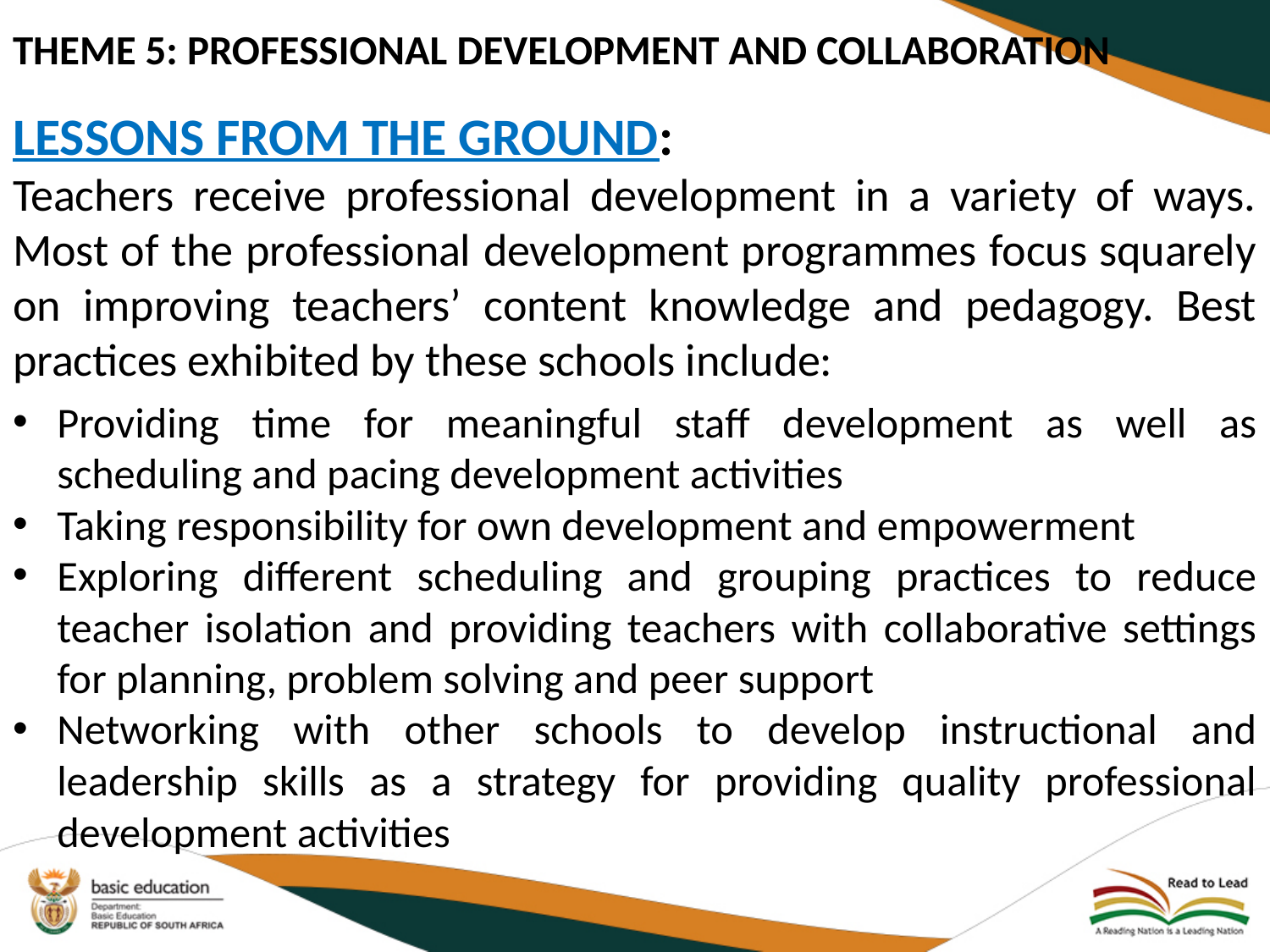

# THEME 5: Professional development and collaboration
Lessons from the ground:
Teachers receive professional development in a variety of ways. Most of the professional development programmes focus squarely on improving teachers’ content knowledge and pedagogy. Best practices exhibited by these schools include:
Providing time for meaningful staff development as well as scheduling and pacing development activities
Taking responsibility for own development and empowerment
Exploring different scheduling and grouping practices to reduce teacher isolation and providing teachers with collaborative settings for planning, problem solving and peer support
Networking with other schools to develop instructional and leadership skills as a strategy for providing quality professional development activities